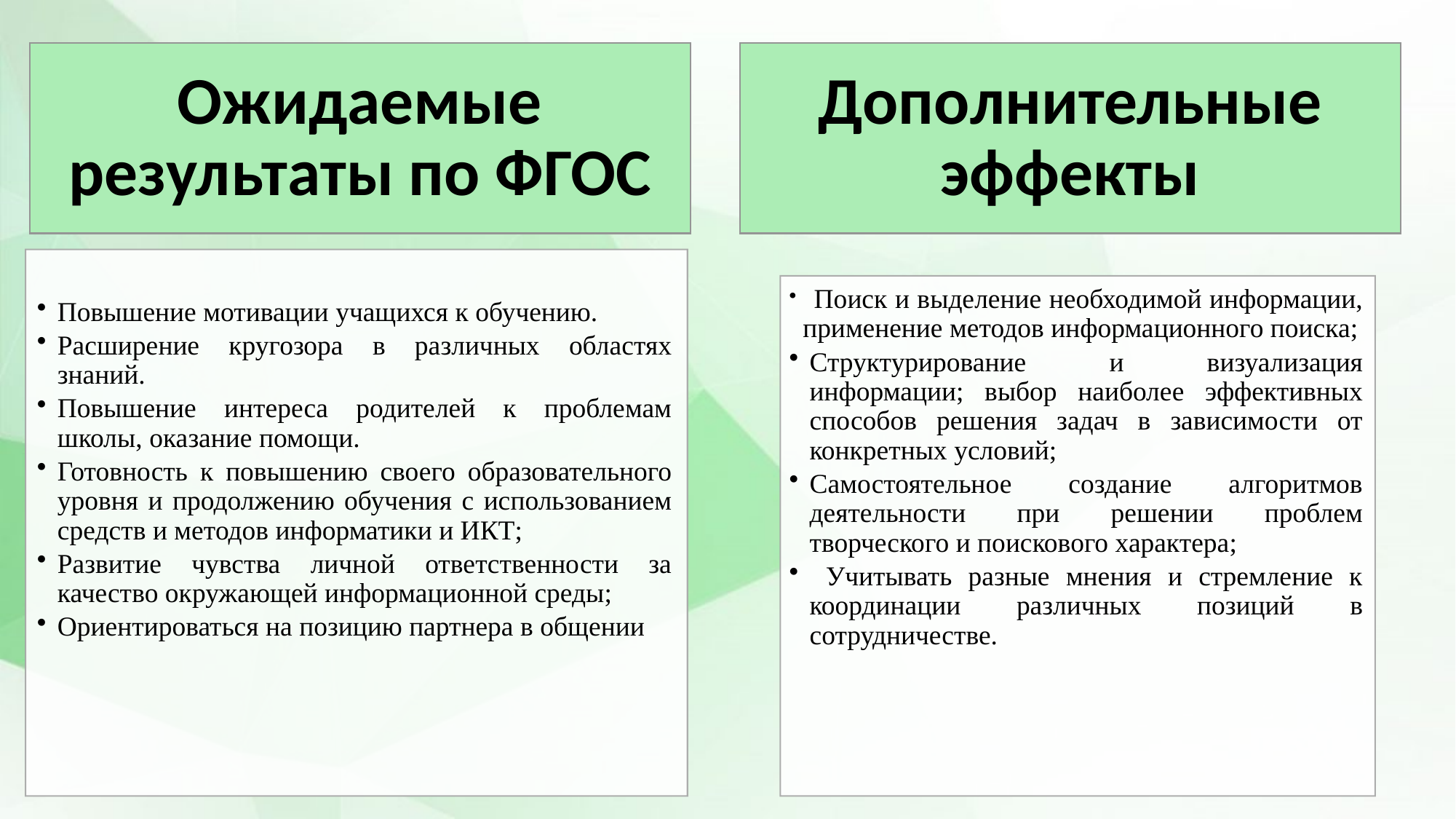

Ожидаемые результаты по ФГОС

Повышение мотивации учащихся к обучению.
Расширение кругозора в различных областях знаний.
Повышение интереса родителей к проблемам школы, оказание помощи.
Готовность к повышению своего образовательного уровня и продолжению обучения с использованием средств и методов информатики и ИКТ;
Развитие чувства личной ответственности за качество окружающей информационной среды;
Ориентироваться на позицию партнера в общении
Дополнительные эффекты
  Поиск и выделение необходимой информации, применение методов информационного поиска;
Структурирование и визуализация информации; выбор наиболее эффективных способов решения задач в зависимости от конкретных условий;
Самостоятельное создание алгоритмов деятельности при решении проблем творческого и поискового характера;
 Учитывать разные мнения и стремление к координации различных позиций в сотрудничестве.